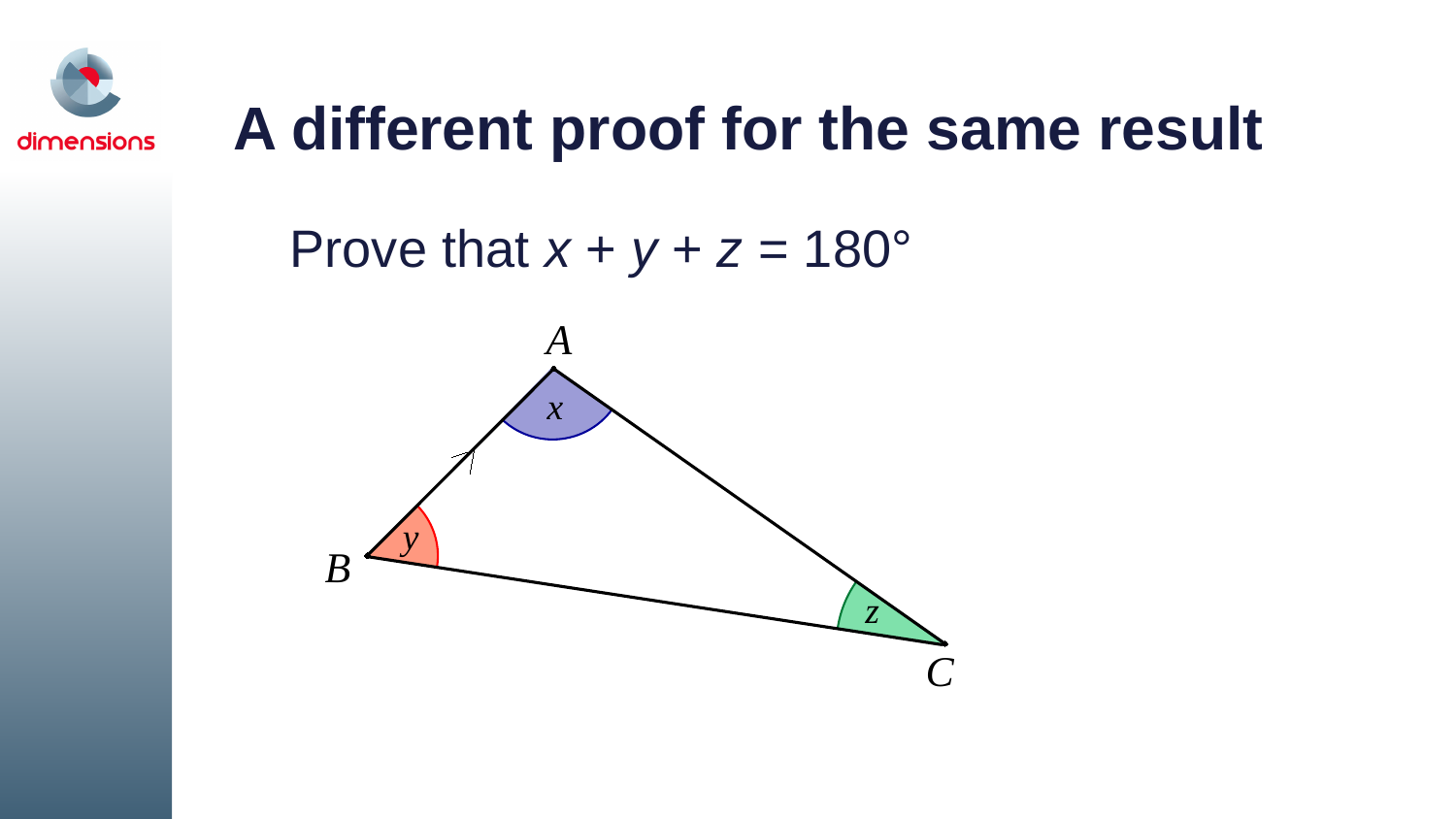

A different proof for the same result
# Prove that x + y + z = 180°
A

x

y
B

z

C